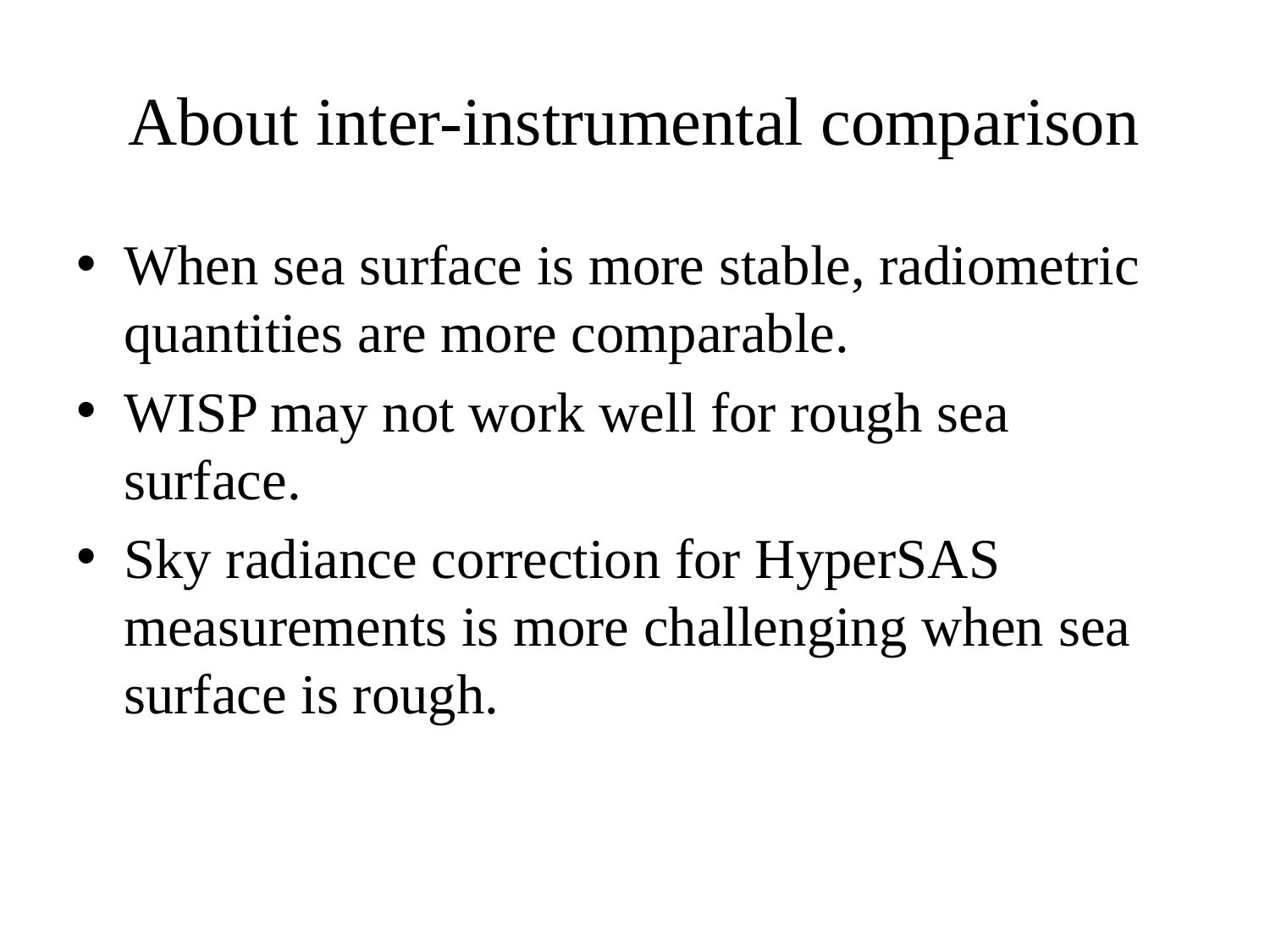

# About inter-instrumental comparison
When sea surface is more stable, radiometric quantities are more comparable.
WISP may not work well for rough sea surface.
Sky radiance correction for HyperSAS measurements is more challenging when sea surface is rough.